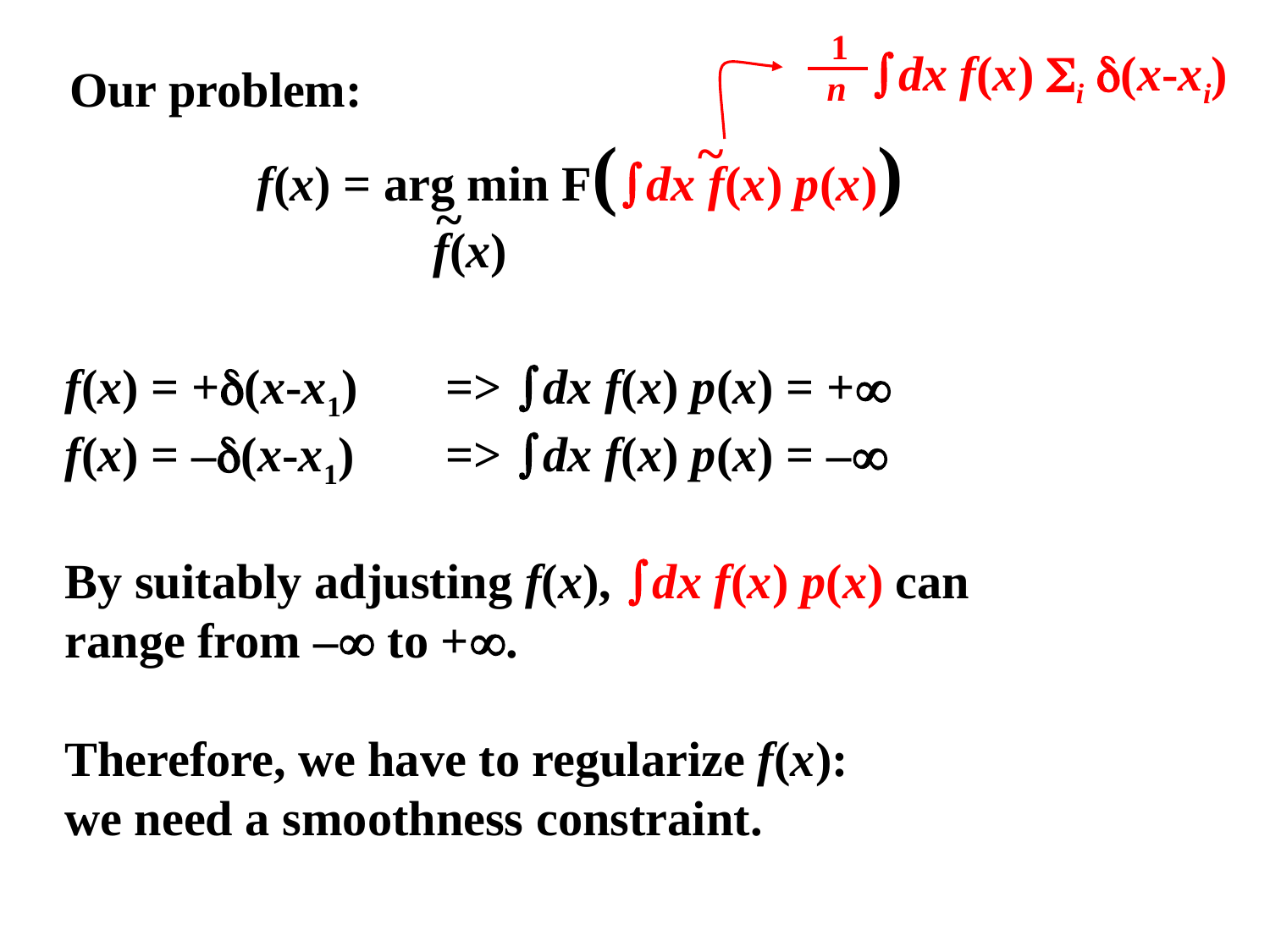

1
∫dx f(x) Σi δ(x-xi)
Our problem:
n

~
f(x) = arg min F(∫dx f(x) p(x))
~
f(x)
f(x) = +δ(x-x1)	=> ∫dx f(x) p(x) = +∞
f(x) = –δ(x-x1)	=> ∫dx f(x) p(x) = –∞

By suitably adjusting f(x), ∫dx f(x) p(x) can
range from –∞ to +∞.

Therefore, we have to regularize f(x):
we need a smoothness constraint.